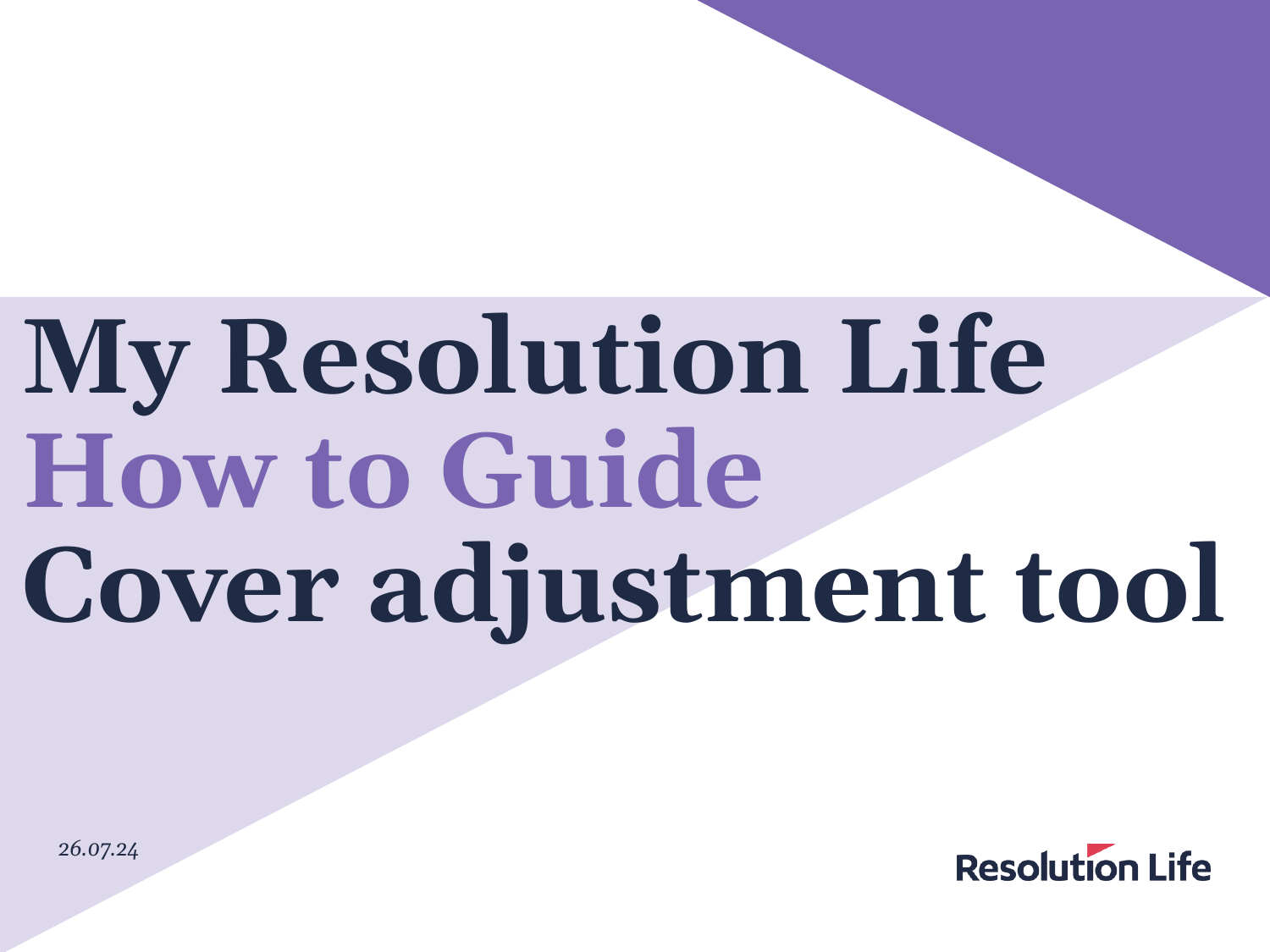

# My Resolution Life How to Guide Cover adjustment tool
26.07.24